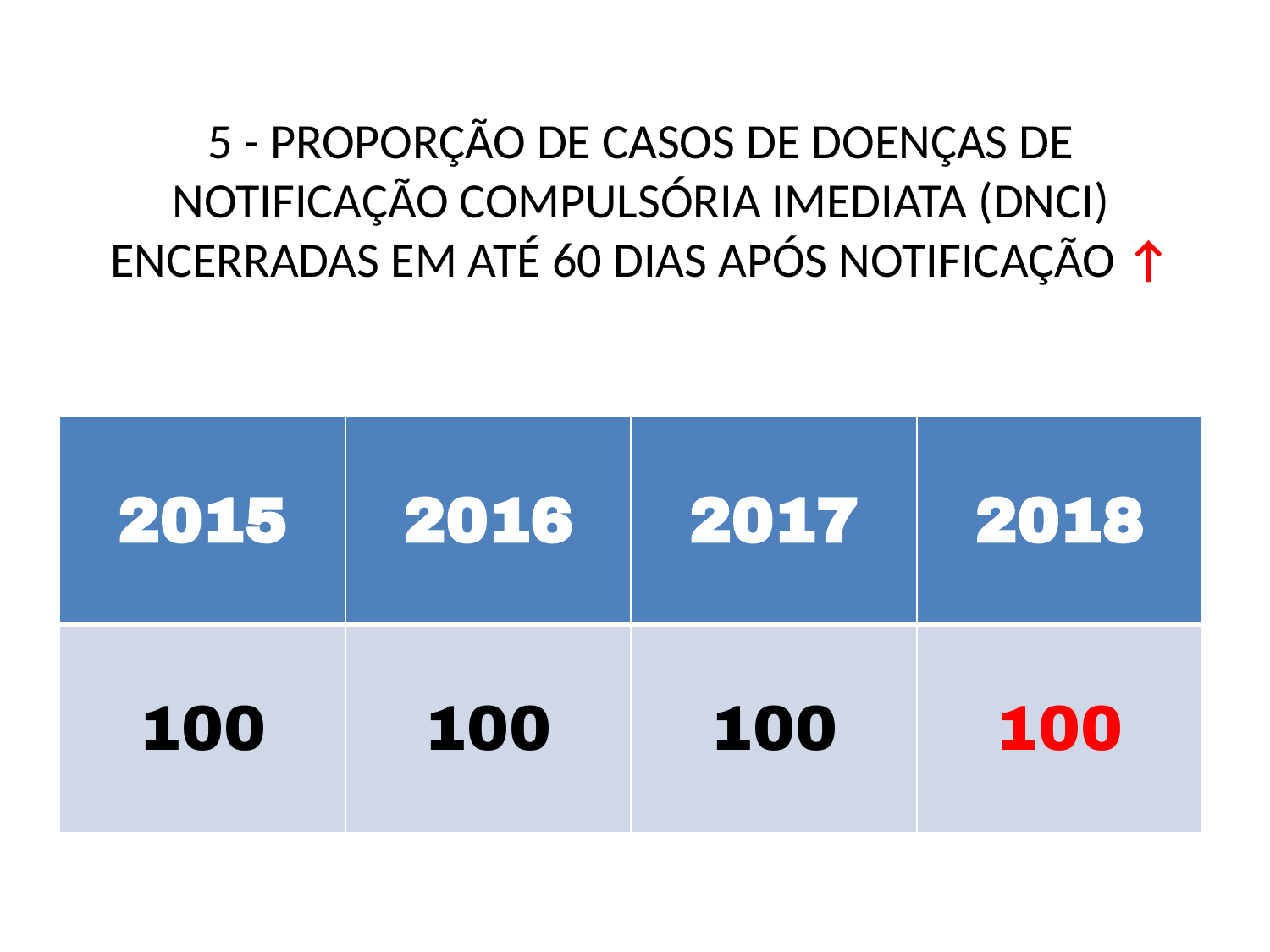

# 5 - PROPORÇÃO DE CASOS DE DOENÇAS DE NOTIFICAÇÃO COMPULSÓRIA IMEDIATA (DNCI) ENCERRADAS EM ATÉ 60 DIAS APÓS NOTIFICAÇÃO ↑

| 2015 | 2016 | 2017 | 2018 |
| --- | --- | --- | --- |
| 100 | 100 | 100 | 100 |